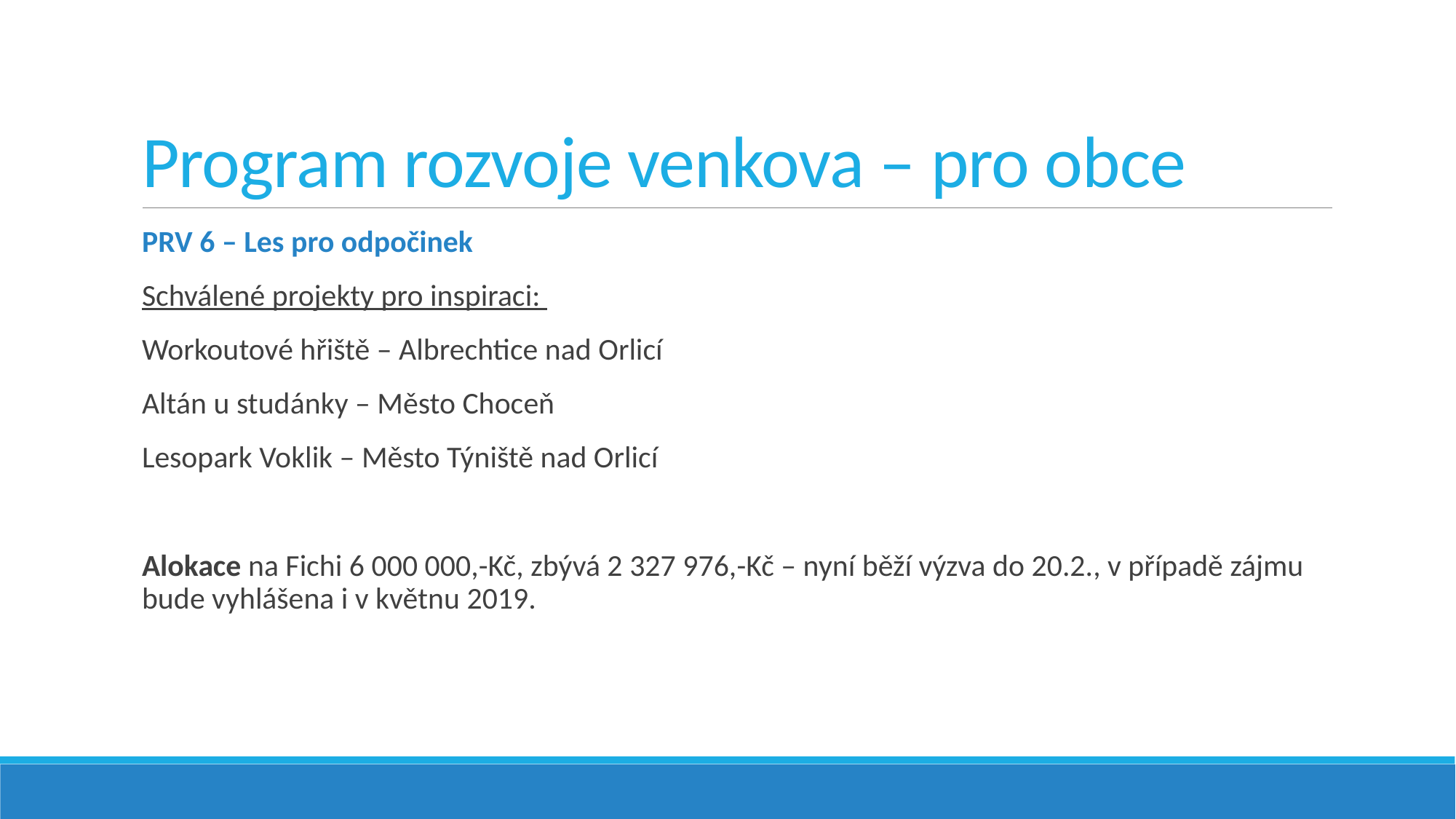

# Program rozvoje venkova – pro obce
PRV 6 – Les pro odpočinek
Schválené projekty pro inspiraci:
Workoutové hřiště – Albrechtice nad Orlicí
Altán u studánky – Město Choceň
Lesopark Voklik – Město Týniště nad Orlicí

Alokace na Fichi 6 000 000,-Kč, zbývá 2 327 976,-Kč – nyní běží výzva do 20.2., v případě zájmu bude vyhlášena i v květnu 2019.